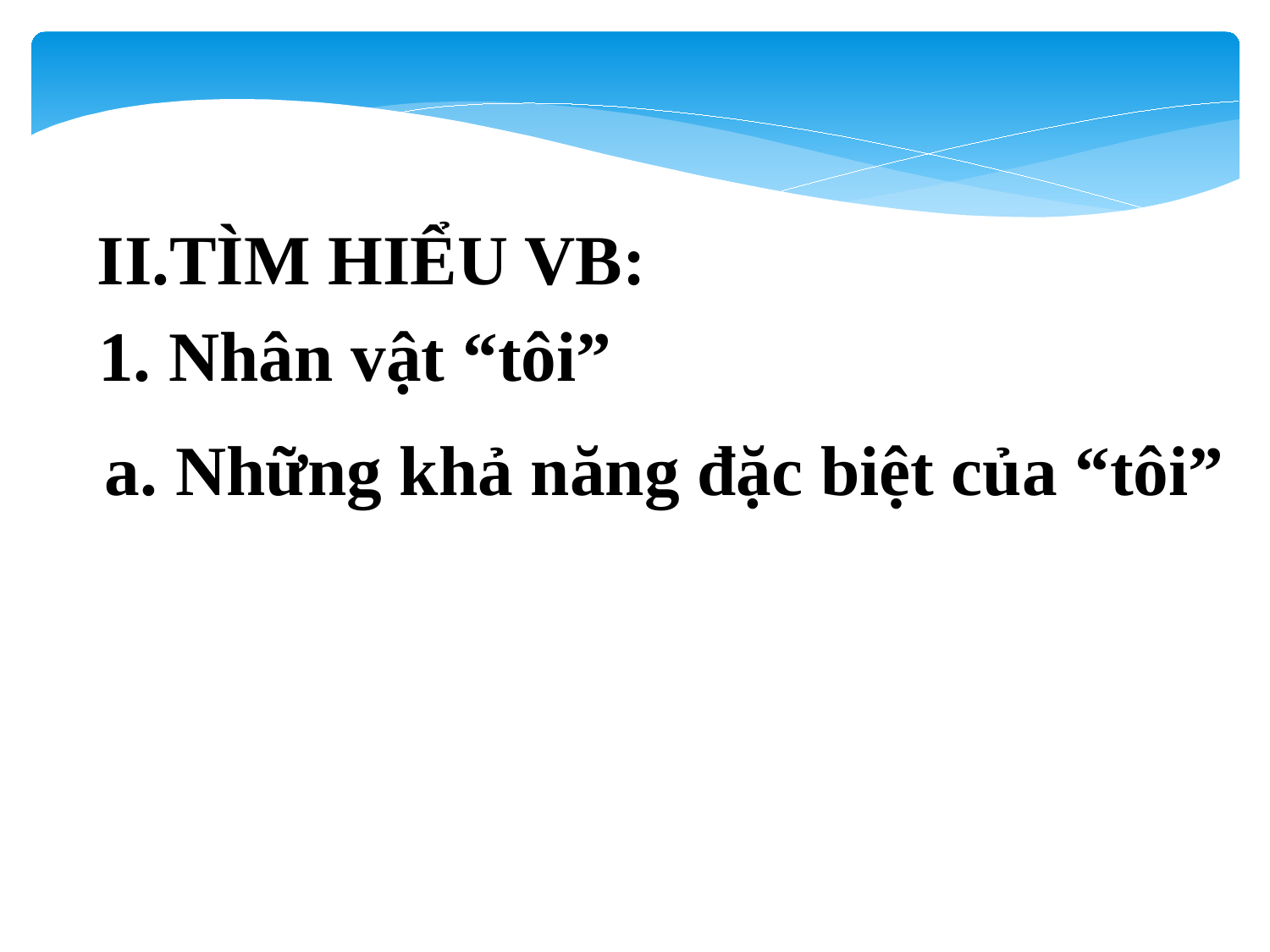

II.TÌM HIỂU VB:
1. Nhân vật “tôi”
 a. Những khả năng đặc biệt của “tôi”